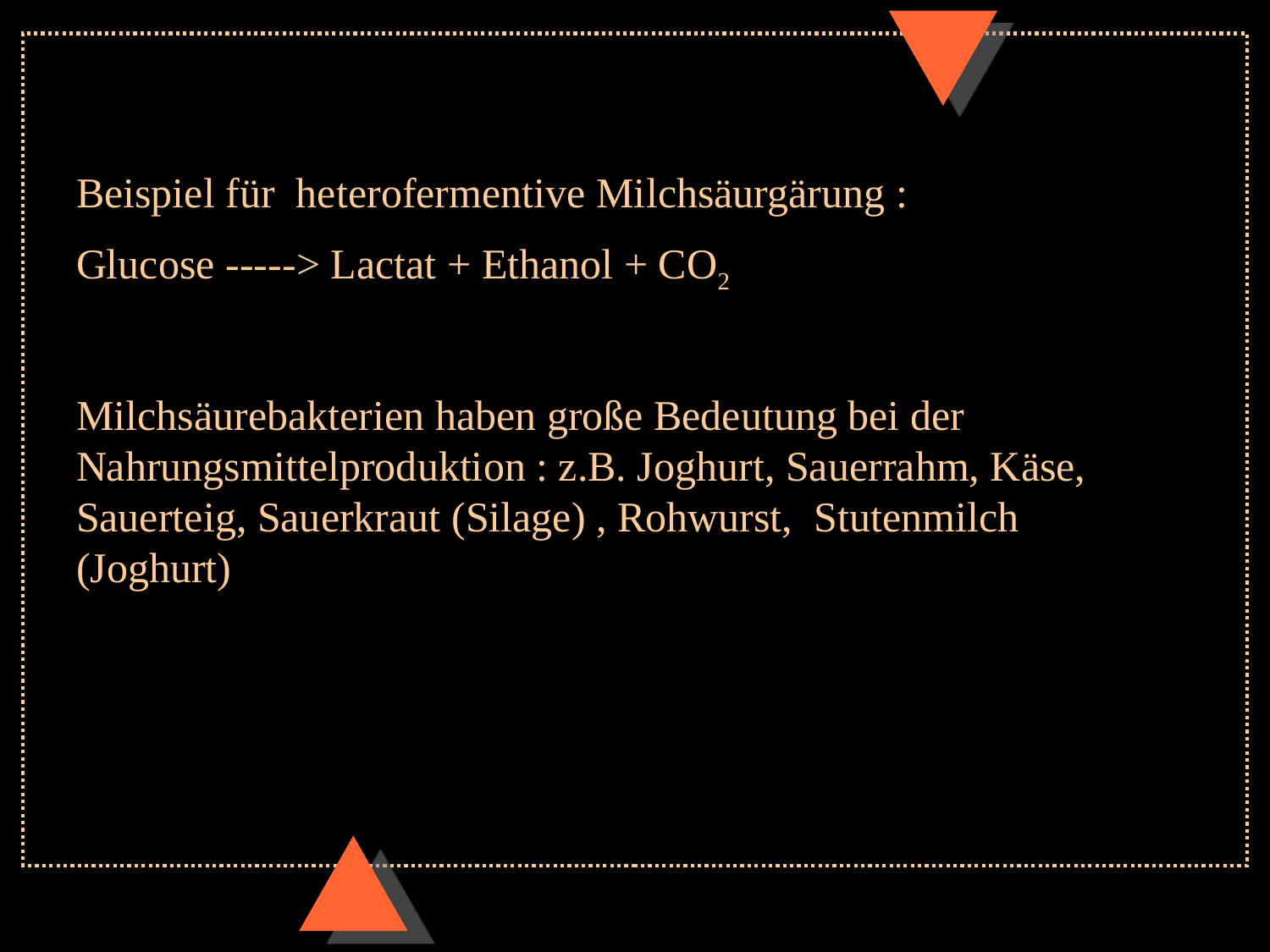

Beispiel für  heterofermentive Milchsäurgärung :
Glucose -----> Lactat + Ethanol + CO2

Milchsäurebakterien haben große Bedeutung bei der Nahrungsmittelproduktion : z.B. Joghurt, Sauerrahm, Käse, Sauerteig, Sauerkraut (Silage) , Rohwurst,  Stutenmilch  (Joghurt)